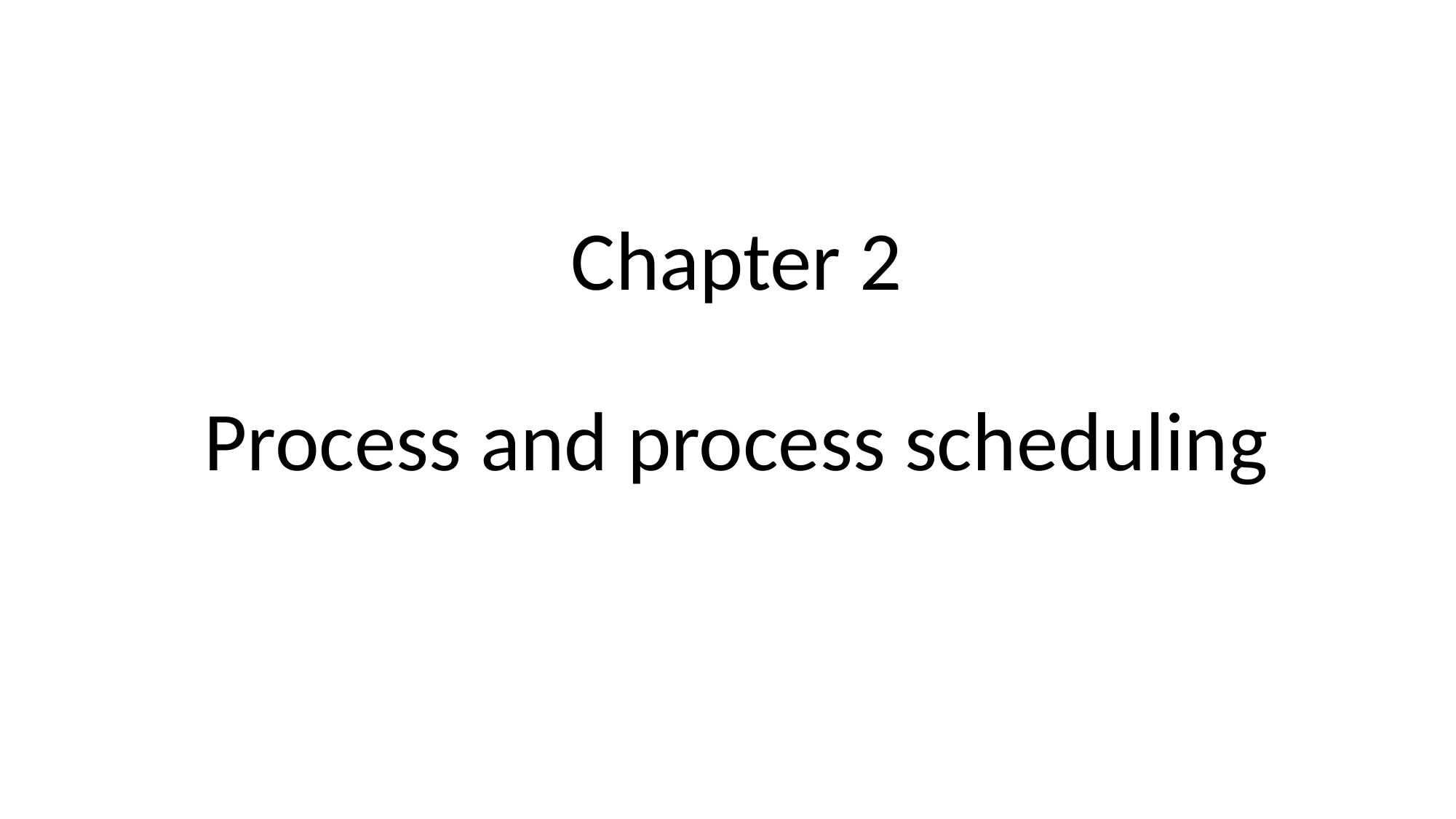

# Chapter 2 Process and process scheduling